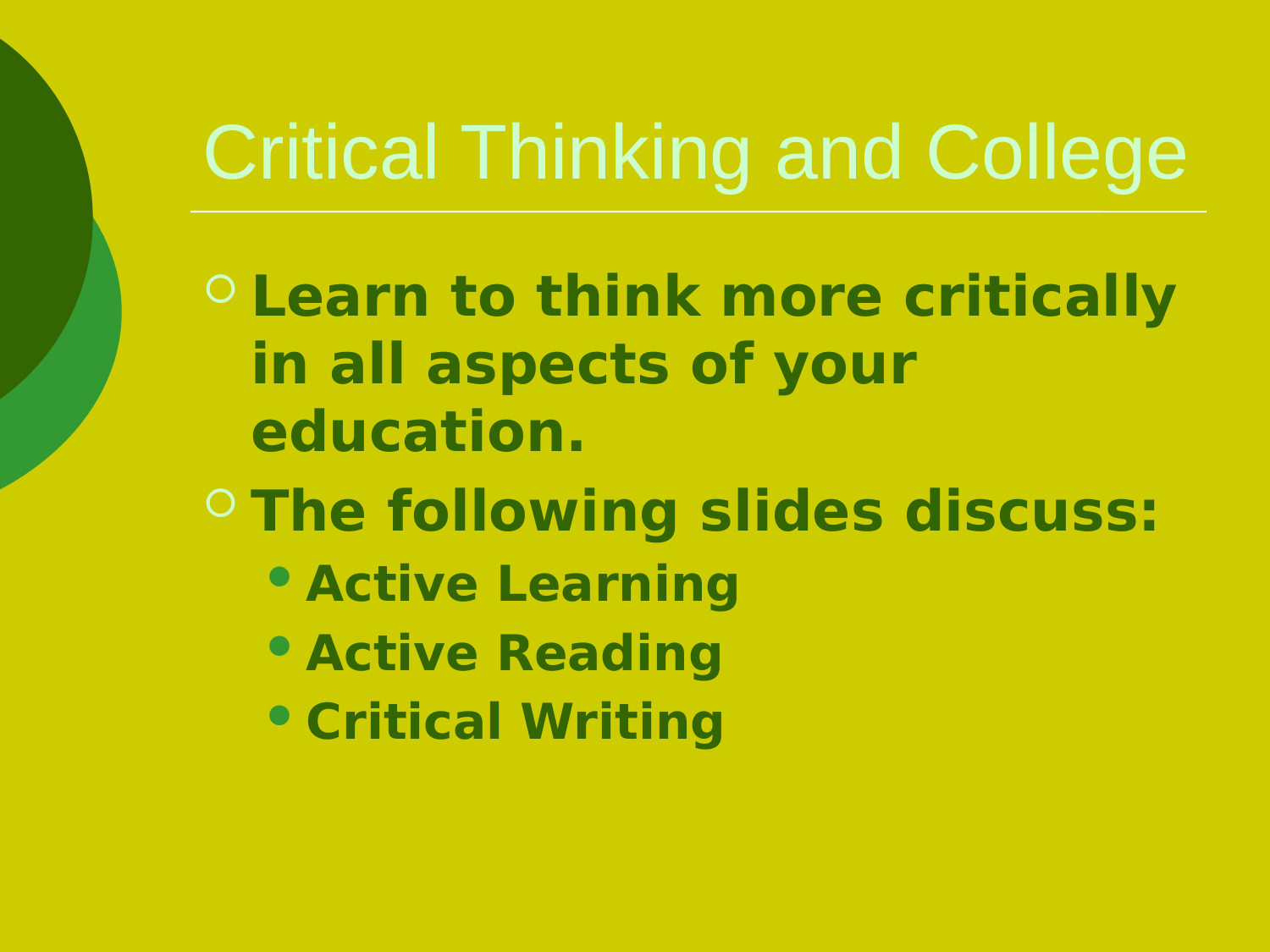

# Critical Thinking and College
Learn to think more critically in all aspects of your education.
The following slides discuss:
Active Learning
Active Reading
Critical Writing